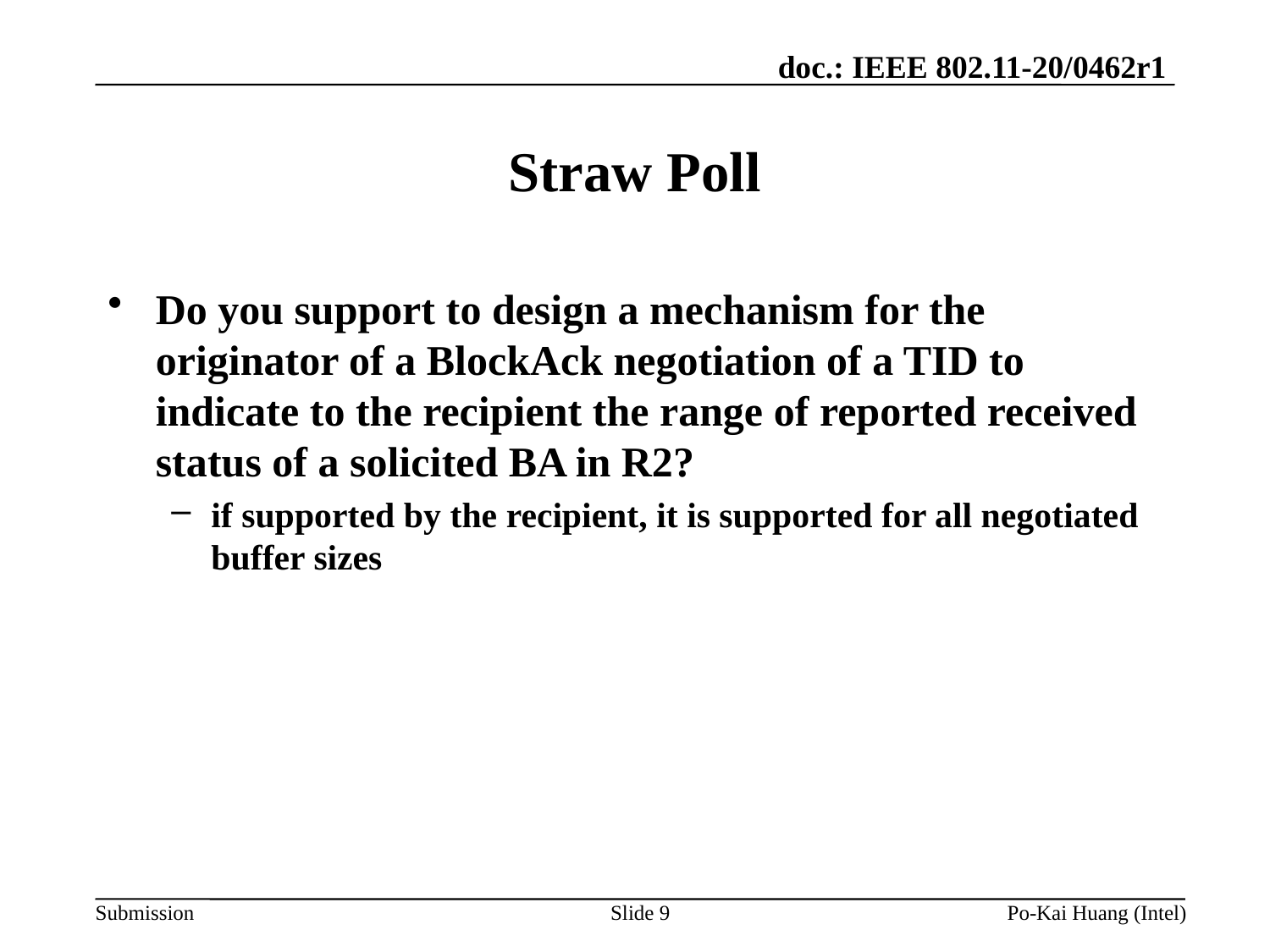

# Straw Poll
Do you support to design a mechanism for the originator of a BlockAck negotiation of a TID to indicate to the recipient the range of reported received status of a solicited BA in R2?
if supported by the recipient, it is supported for all negotiated buffer sizes

Slide 9
Po-Kai Huang (Intel)